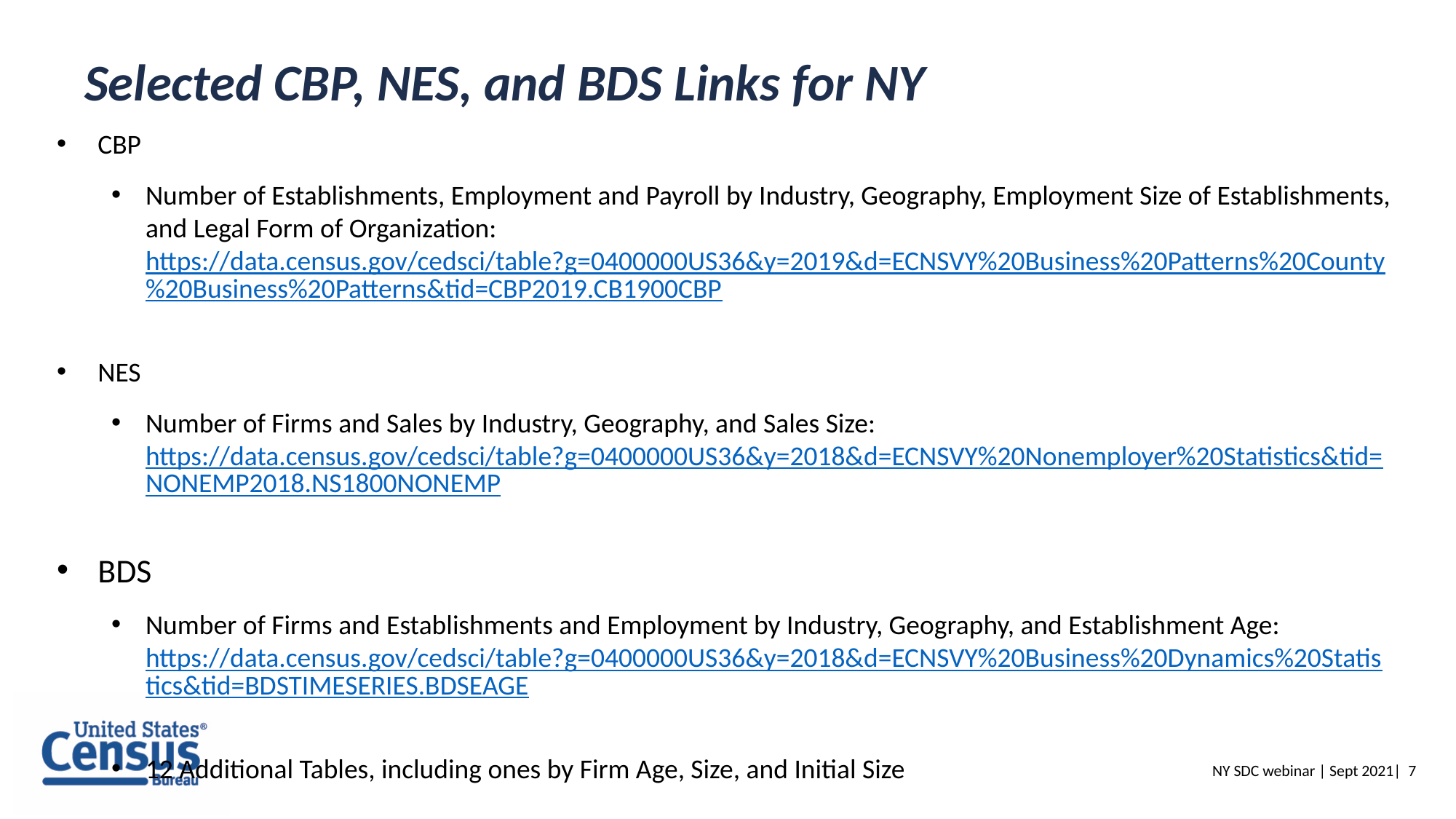

Selected CBP, NES, and BDS Links for NY
CBP
Number of Establishments, Employment and Payroll by Industry, Geography, Employment Size of Establishments, and Legal Form of Organization:  https://data.census.gov/cedsci/table?g=0400000US36&y=2019&d=ECNSVY%20Business%20Patterns%20County%20Business%20Patterns&tid=CBP2019.CB1900CBP
NES
Number of Firms and Sales by Industry, Geography, and Sales Size: https://data.census.gov/cedsci/table?g=0400000US36&y=2018&d=ECNSVY%20Nonemployer%20Statistics&tid=NONEMP2018.NS1800NONEMP
BDS
Number of Firms and Establishments and Employment by Industry, Geography, and Establishment Age: https://data.census.gov/cedsci/table?g=0400000US36&y=2018&d=ECNSVY%20Business%20Dynamics%20Statistics&tid=BDSTIMESERIES.BDSEAGE
12 Additional Tables, including ones by Firm Age, Size, and Initial Size
NY SDC webinar | Sept 2021|  7